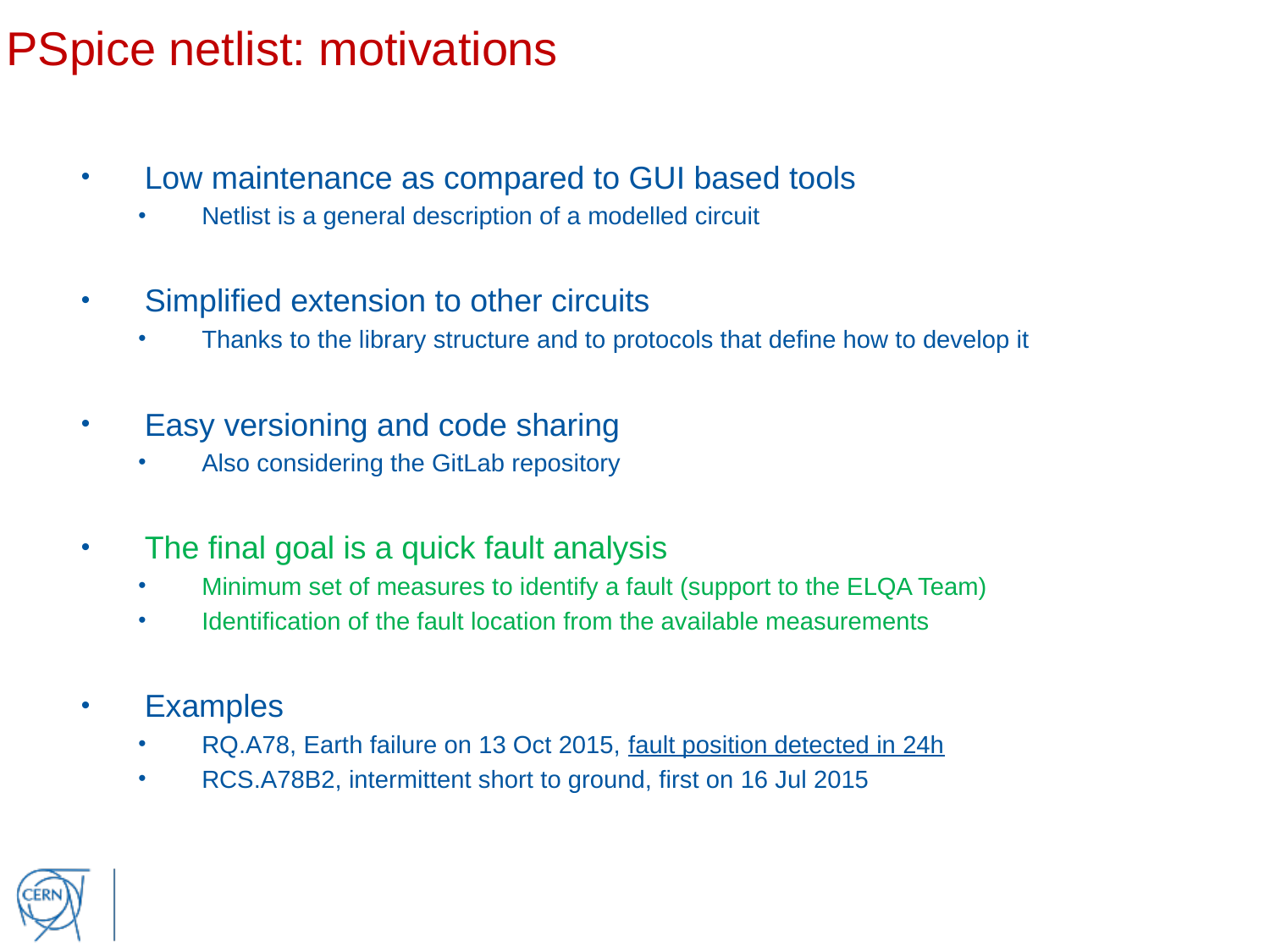

PSpice netlist: motivations
Low maintenance as compared to GUI based tools
Netlist is a general description of a modelled circuit

Simplified extension to other circuits
Thanks to the library structure and to protocols that define how to develop it

Easy versioning and code sharing
Also considering the GitLab repository

The final goal is a quick fault analysis
Minimum set of measures to identify a fault (support to the ELQA Team)
Identification of the fault location from the available measurements

Examples
RQ.A78, Earth failure on 13 Oct 2015, fault position detected in 24h
RCS.A78B2, intermittent short to ground, first on 16 Jul 2015